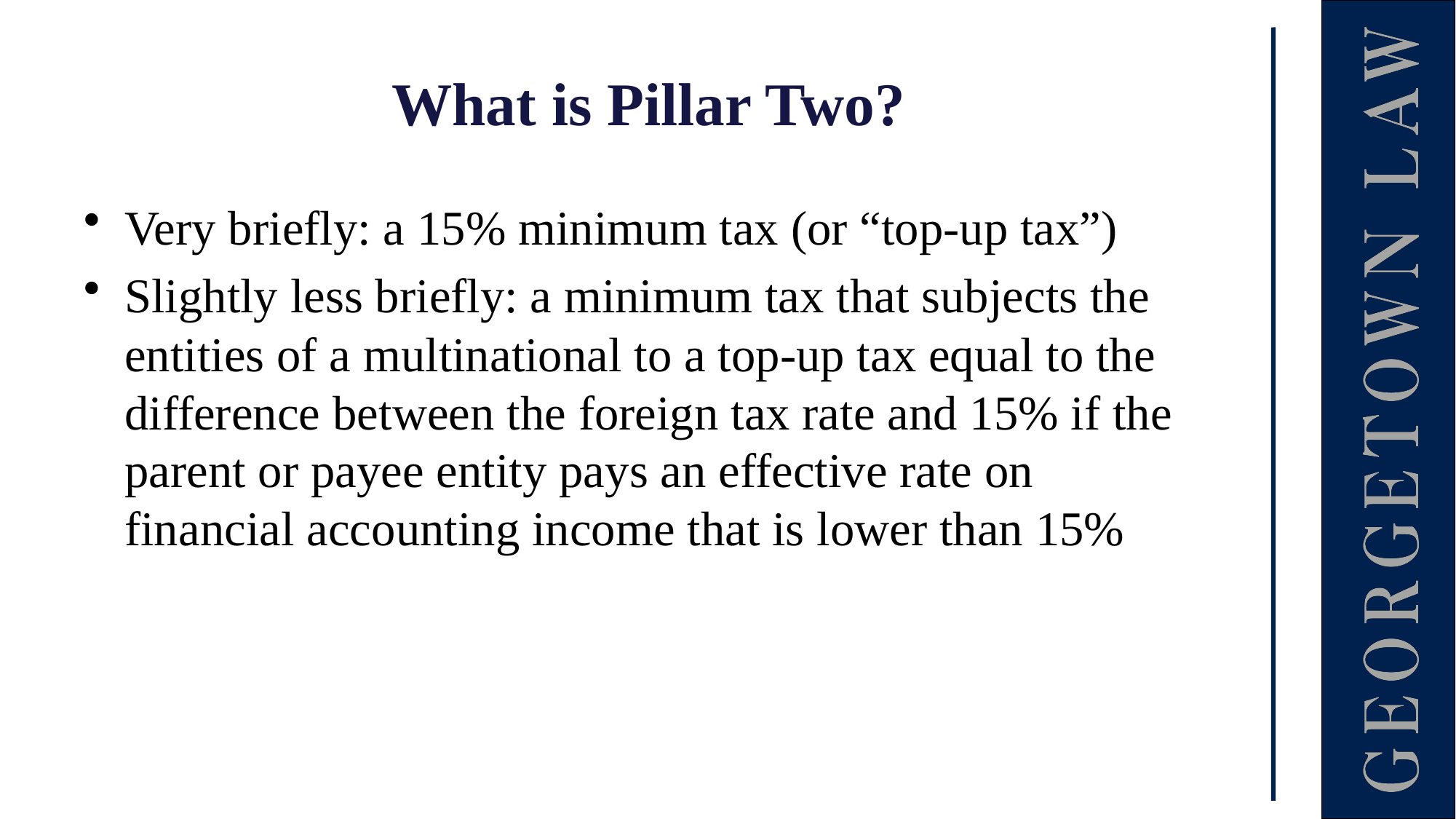

# What is Pillar Two?
Very briefly: a 15% minimum tax (or “top-up tax”)
Slightly less briefly: a minimum tax that subjects the entities of a multinational to a top-up tax equal to the difference between the foreign tax rate and 15% if the parent or payee entity pays an effective rate on financial accounting income that is lower than 15%